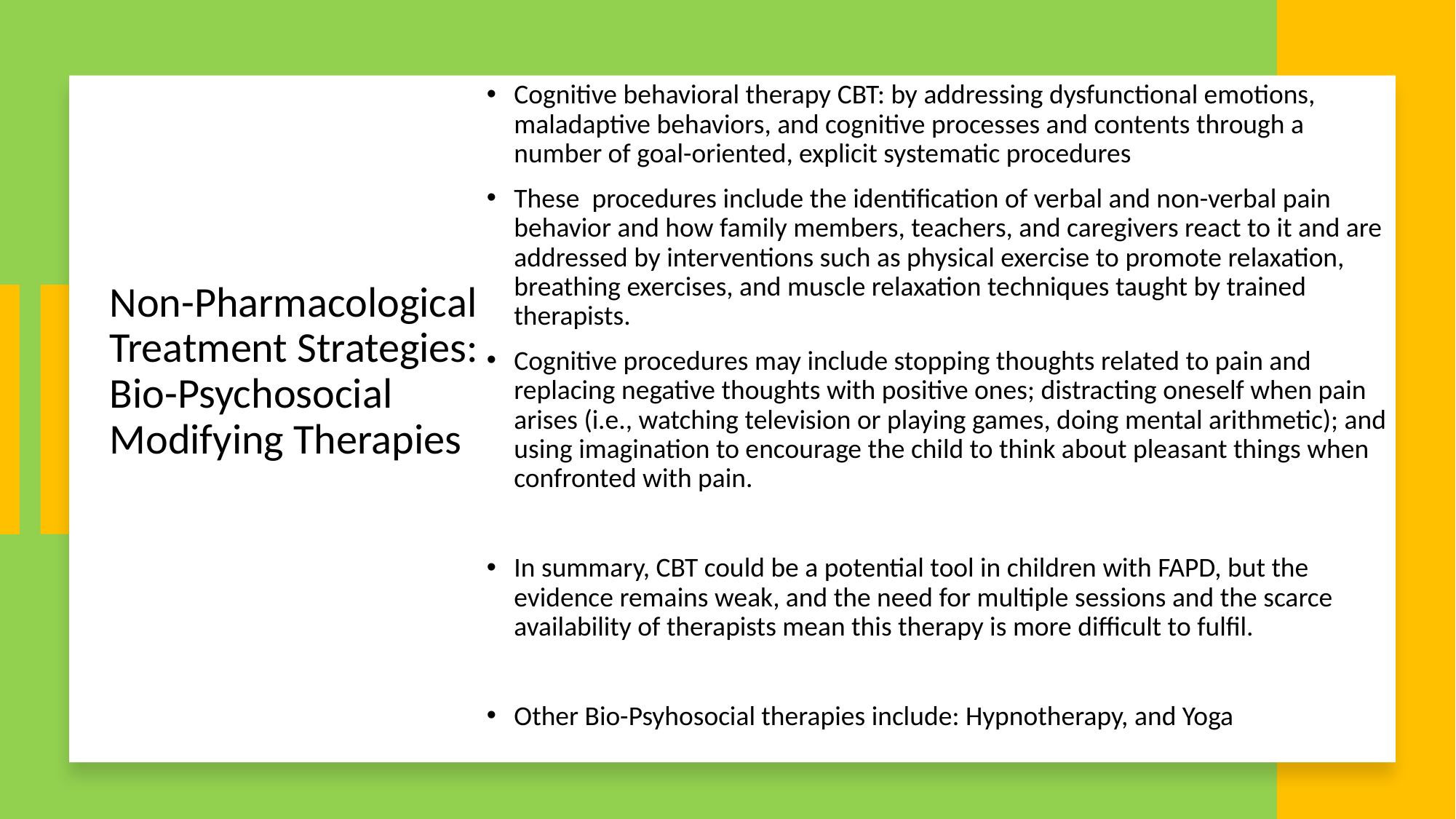

# Non-Pharmacological Treatment Strategies: Bio-Psychosocial Modifying Therapies
Cognitive behavioral therapy CBT: by addressing dysfunctional emotions, maladaptive behaviors, and cognitive processes and contents through a number of goal-oriented, explicit systematic procedures
These  procedures include the identification of verbal and non-verbal pain behavior and how family members, teachers, and caregivers react to it and are addressed by interventions such as physical exercise to promote relaxation, breathing exercises, and muscle relaxation techniques taught by trained therapists.
Cognitive procedures may include stopping thoughts related to pain and replacing negative thoughts with positive ones; distracting oneself when pain arises (i.e., watching television or playing games, doing mental arithmetic); and using imagination to encourage the child to think about pleasant things when confronted with pain.

In summary, CBT could be a potential tool in children with FAPD, but the evidence remains weak, and the need for multiple sessions and the scarce availability of therapists mean this therapy is more difficult to fulfil.

Other Bio-Psyhosocial therapies include: Hypnotherapy, and Yoga

35